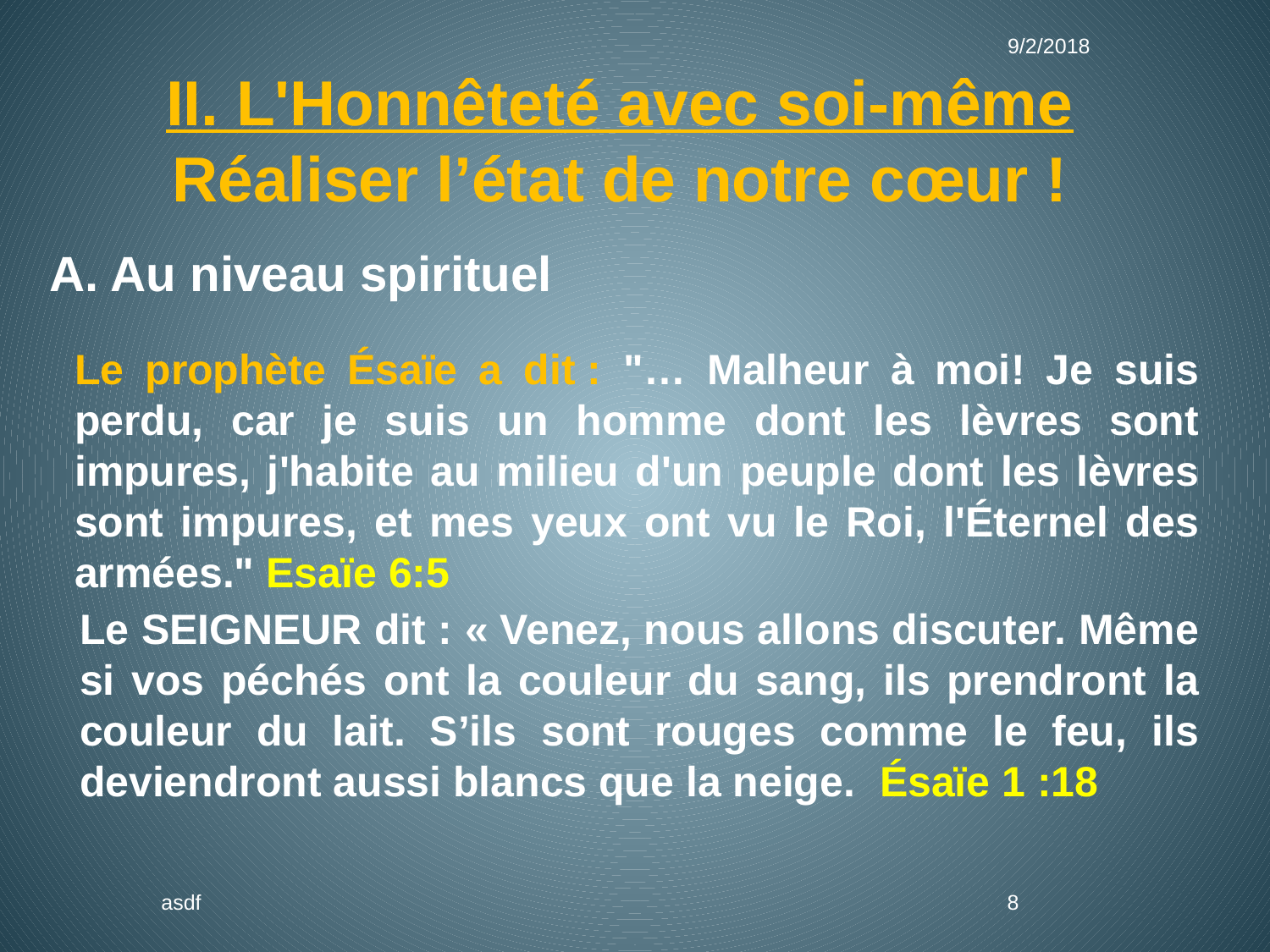

9/2/2018
II. L'Honnêteté avec soi-même
Réaliser l’état de notre cœur !
A. Au niveau spirituel
Le prophète Ésaïe a dit : "… Malheur à moi! Je suis perdu, car je suis un homme dont les lèvres sont impures, j'habite au milieu d'un peuple dont les lèvres sont impures, et mes yeux ont vu le Roi, l'Éternel des armées." Esaïe 6:5
Le SEIGNEUR dit : « Venez, nous allons discuter. Même si vos péchés ont la couleur du sang, ils prendront la couleur du lait. S’ils sont rouges comme le feu, ils deviendront aussi blancs que la neige.  Ésaïe 1 :18
asdf
8